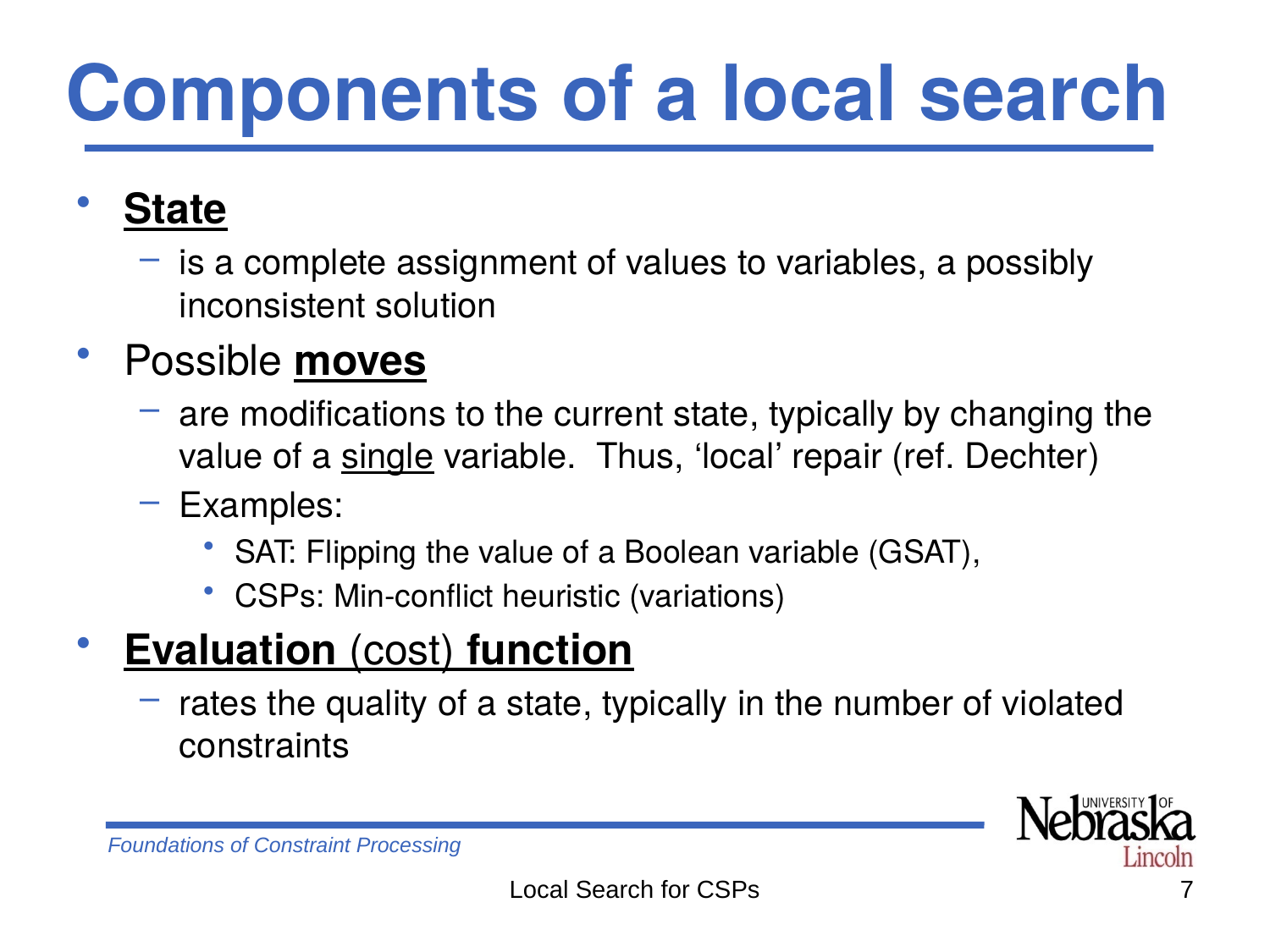

# Components of a local search
State
is a complete assignment of values to variables, a possibly inconsistent solution
Possible moves
are modifications to the current state, typically by changing the value of a single variable.  Thus, ‘local’ repair (ref. Dechter)
Examples:
SAT: Flipping the value of a Boolean variable (GSAT),
CSPs: Min-conflict heuristic (variations)
Evaluation (cost) function
rates the quality of a state, typically in the number of violated constraints
Local Search for CSPs
7